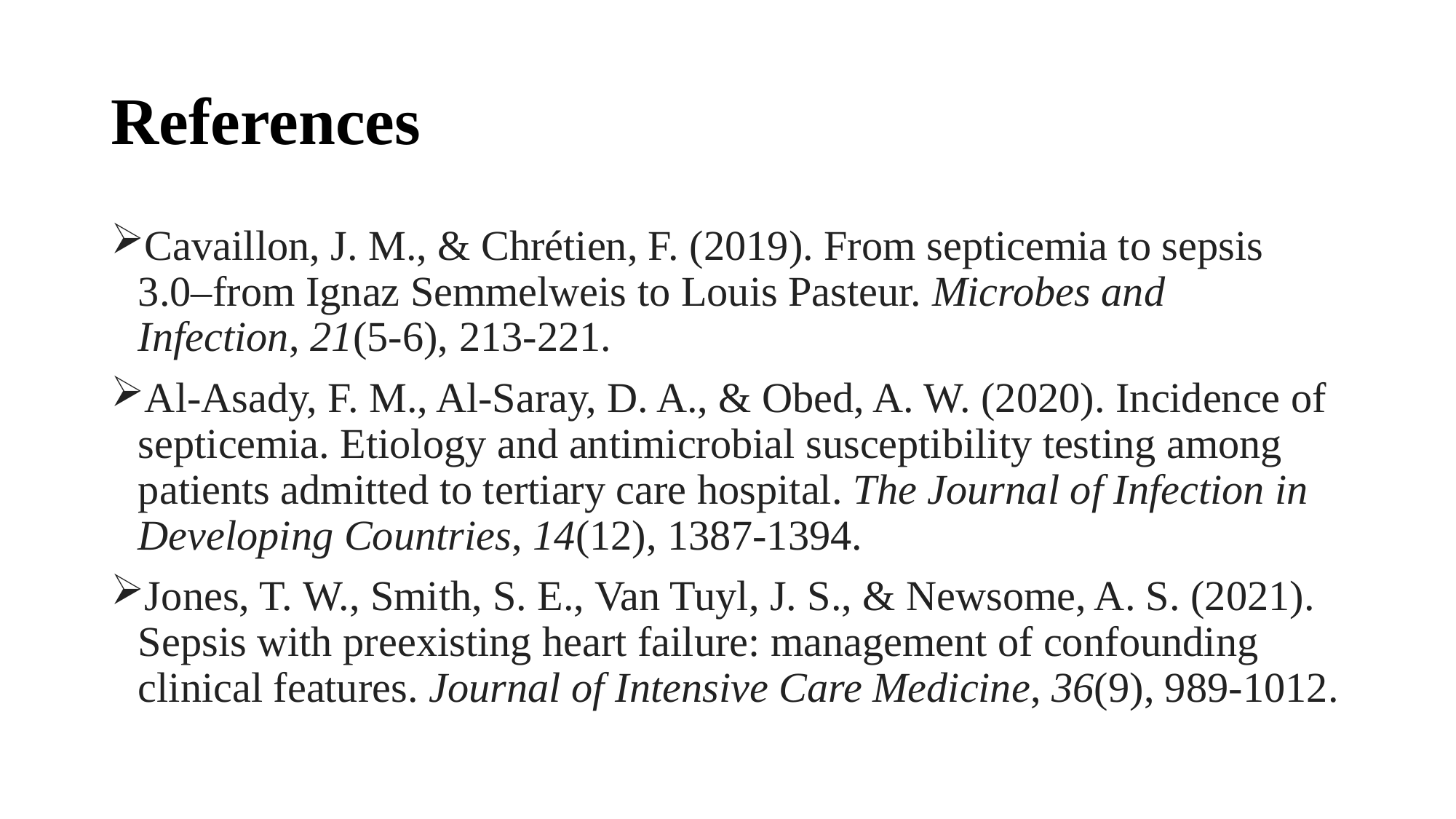

# References
Cavaillon, J. M., & Chrétien, F. (2019). From septicemia to sepsis 3.0–from Ignaz Semmelweis to Louis Pasteur. Microbes and Infection, 21(5-6), 213-221.
Al-Asady, F. M., Al-Saray, D. A., & Obed, A. W. (2020). Incidence of septicemia. Etiology and antimicrobial susceptibility testing among patients admitted to tertiary care hospital. The Journal of Infection in Developing Countries, 14(12), 1387-1394.
Jones, T. W., Smith, S. E., Van Tuyl, J. S., & Newsome, A. S. (2021). Sepsis with preexisting heart failure: management of confounding clinical features. Journal of Intensive Care Medicine, 36(9), 989-1012.